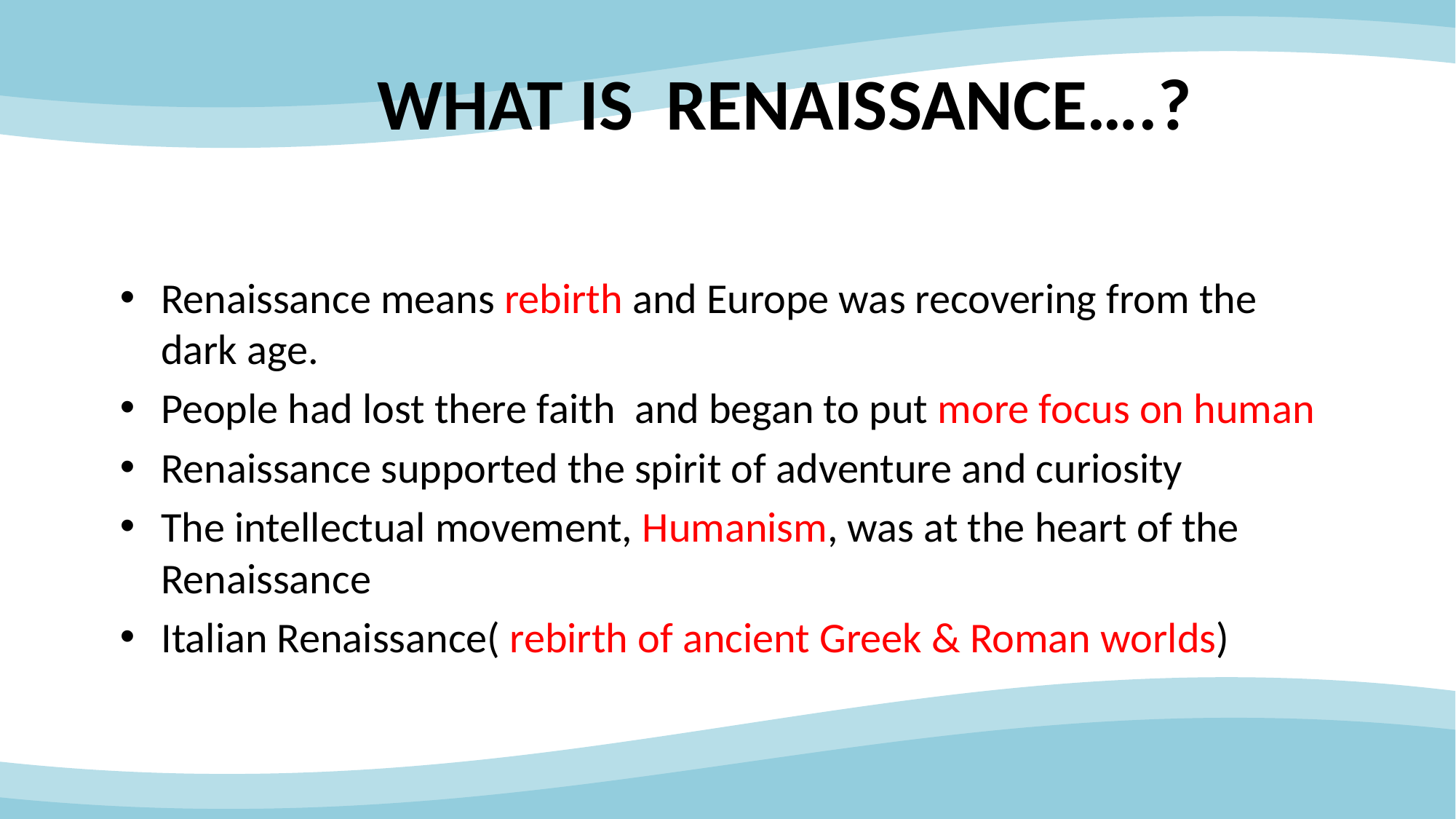

# WHAT IS  RENAISSANCE….?
Renaissance means rebirth and Europe was recovering from the dark age.
People had lost there faith  and began to put more focus on human
Renaissance supported the spirit of adventure and curiosity
The intellectual movement, Humanism, was at the heart of the Renaissance
Italian Renaissance( rebirth of ancient Greek & Roman worlds)